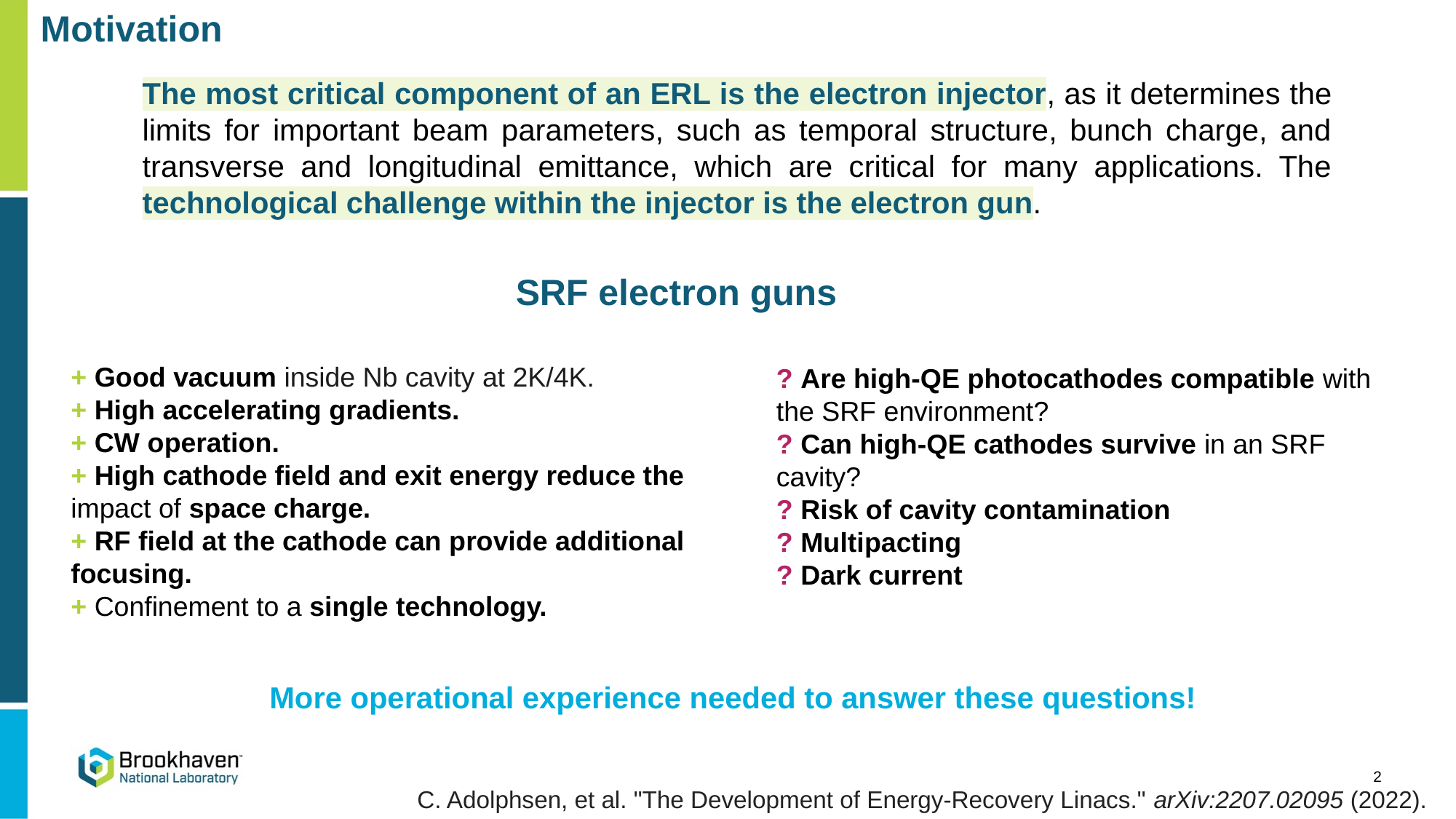

Motivation
The most critical component of an ERL is the electron injector, as it determines the limits for important beam parameters, such as temporal structure, bunch charge, and transverse and longitudinal emittance, which are critical for many applications. The technological challenge within the injector is the electron gun.

SRF electron guns
+ Good vacuum inside Nb cavity at 2K/4K.
+ High accelerating gradients.
+ CW operation.
+ High cathode field and exit energy reduce the impact of space charge.
+ RF field at the cathode can provide additional focusing.
+ Confinement to a single technology.

? Are high-QE photocathodes compatible with the SRF environment?
? Can high-QE cathodes survive in an SRF cavity?
? Risk of cavity contamination
? Multipacting
? Dark current
More operational experience needed to answer these questions!
2
C. Adolphsen, et al. "The Development of Energy-Recovery Linacs." arXiv:2207.02095 (2022).